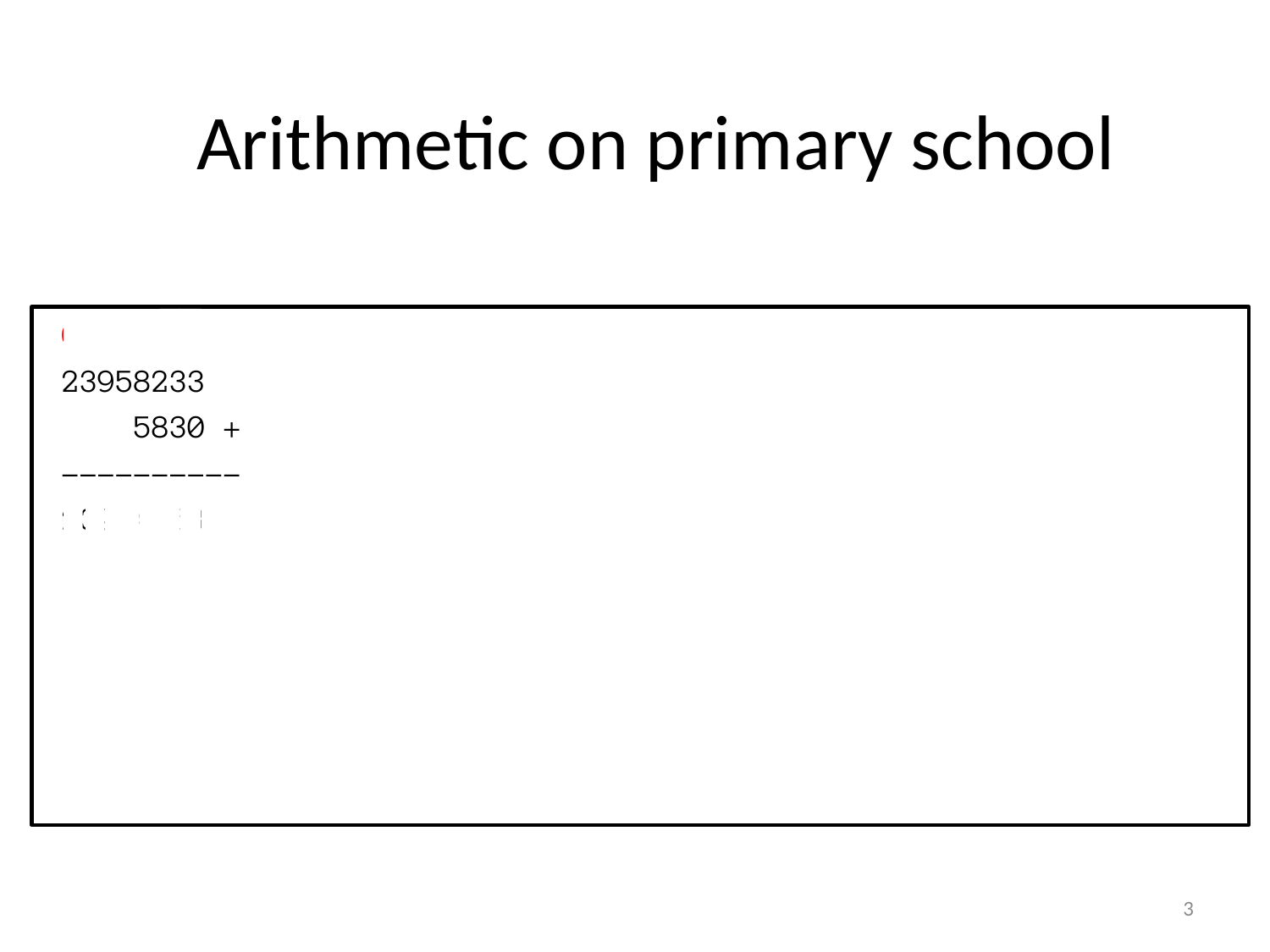

Arithmetic on primary school
 0001100
 23958233                  23958233
     5830 +                    5830 ×
 ----------            --------------
 23964063                  00000000  (=23,958,233×    0)
                          71874699   (=23,958,233×   30)
                        191665864    (=23,958,233×  800)
                       119791165   + (=23,958,233×5,000)
                       ------------
                       139676498390  (=139,676,498,390)

3